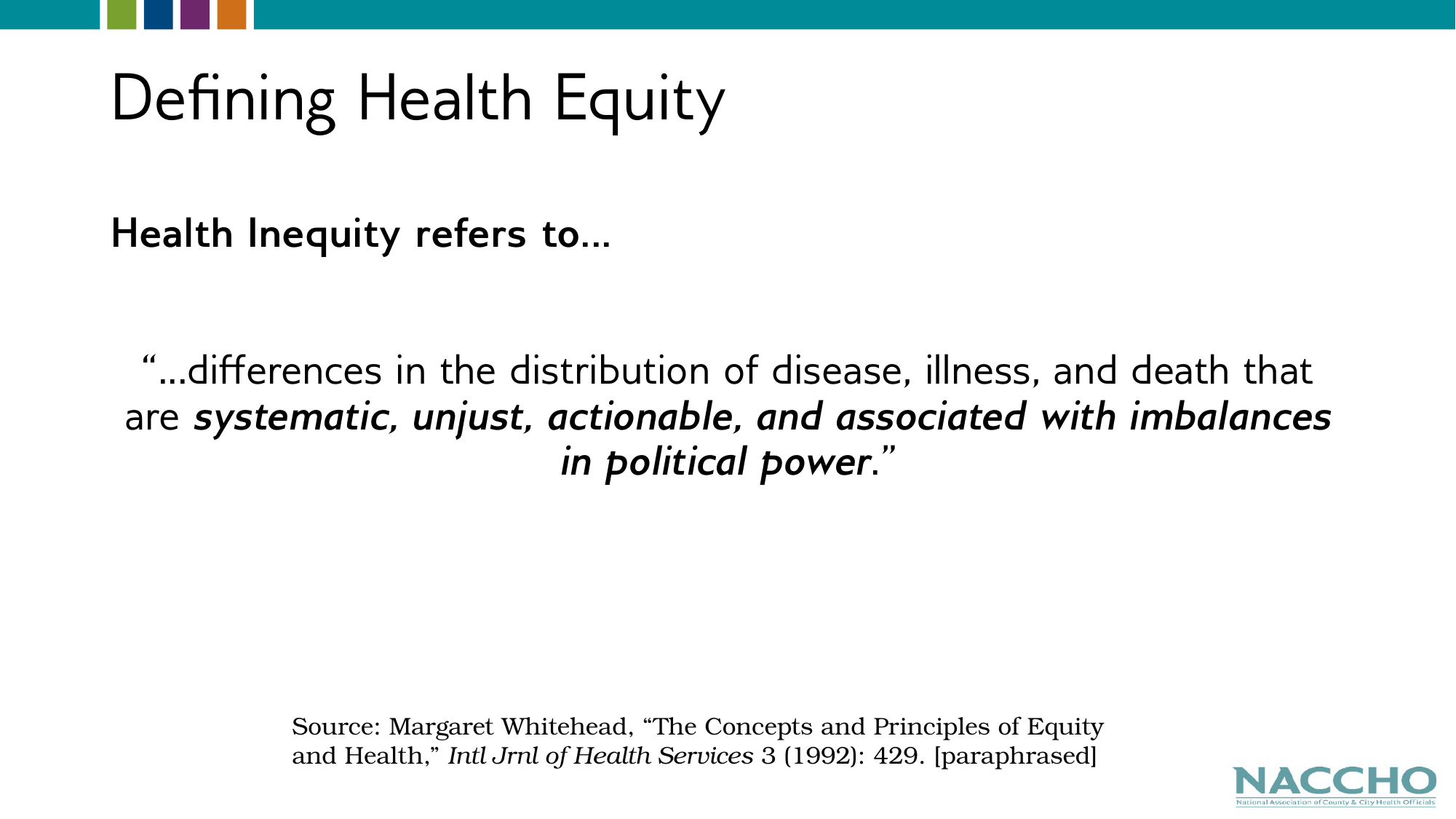

# Defining Health Equity
Health Inequity refers to...

“...differences in the distribution of disease, illness, and death that are systematic, unjust, actionable, and associated with imbalances in political power.”
Source: Margaret Whitehead, “The Concepts and Principles of Equity and Health,” Intl Jrnl of Health Services 3 (1992): 429. [paraphrased]